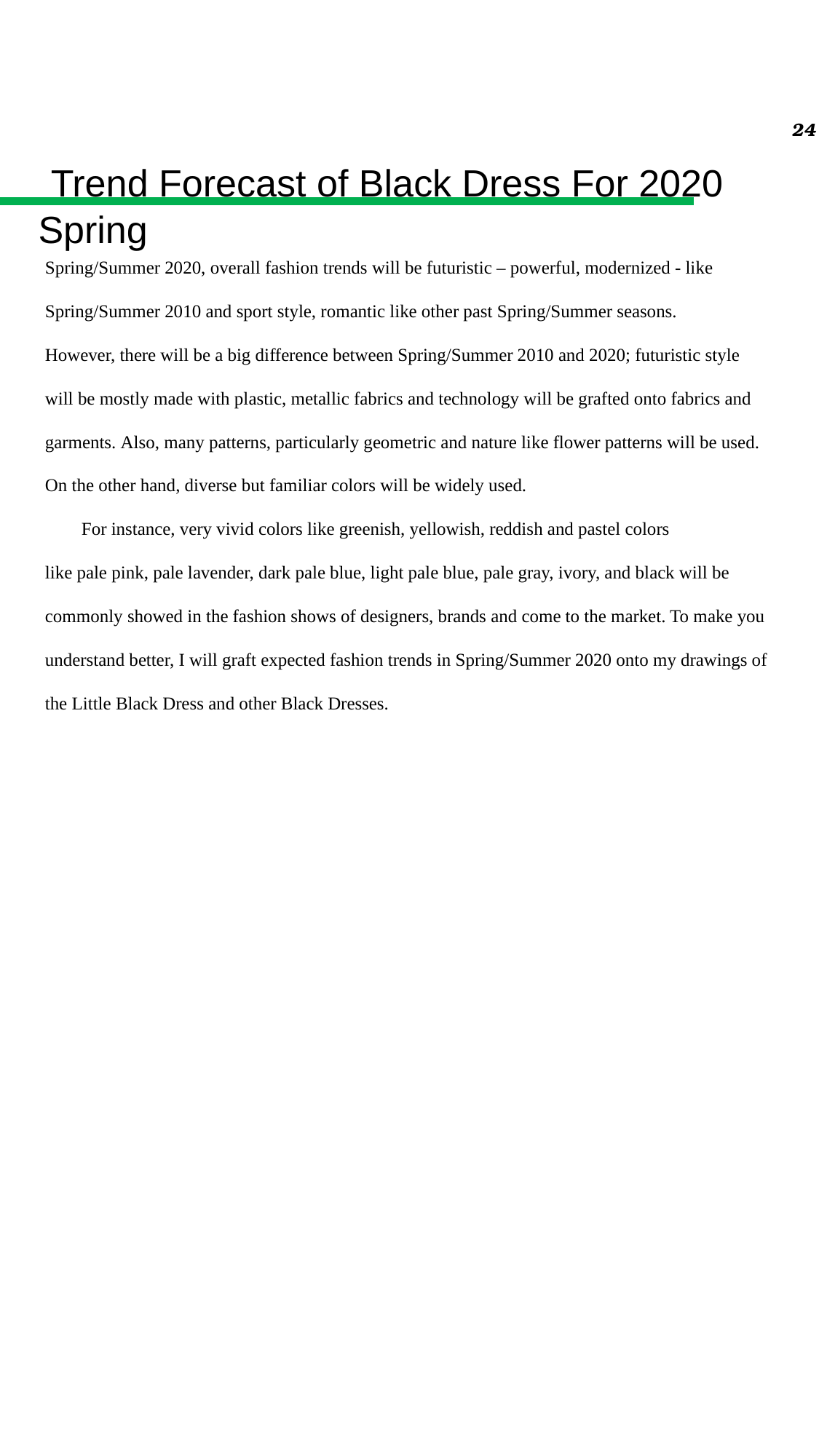

24
 Trend Forecast of Black Dress For 2020 Spring

Spring/Summer 2020, overall fashion trends will be futuristic – powerful, modernized - like Spring/Summer 2010 and sport style, romantic like other past Spring/Summer seasons. However, there will be a big difference between Spring/Summer 2010 and 2020; futuristic style will be mostly made with plastic, metallic fabrics and technology will be grafted onto fabrics and garments. Also, many patterns, particularly geometric and nature like flower patterns will be used. On the other hand, diverse but familiar colors will be widely used.
        For instance, very vivid colors like greenish, yellowish, reddish and pastel colors like pale pink, pale lavender, dark pale blue, light pale blue, pale gray, ivory, and black will be commonly showed in the fashion shows of designers, brands and come to the market. To make you understand better, I will graft expected fashion trends in Spring/Summer 2020 onto my drawings of the Little Black Dress and other Black Dresses.